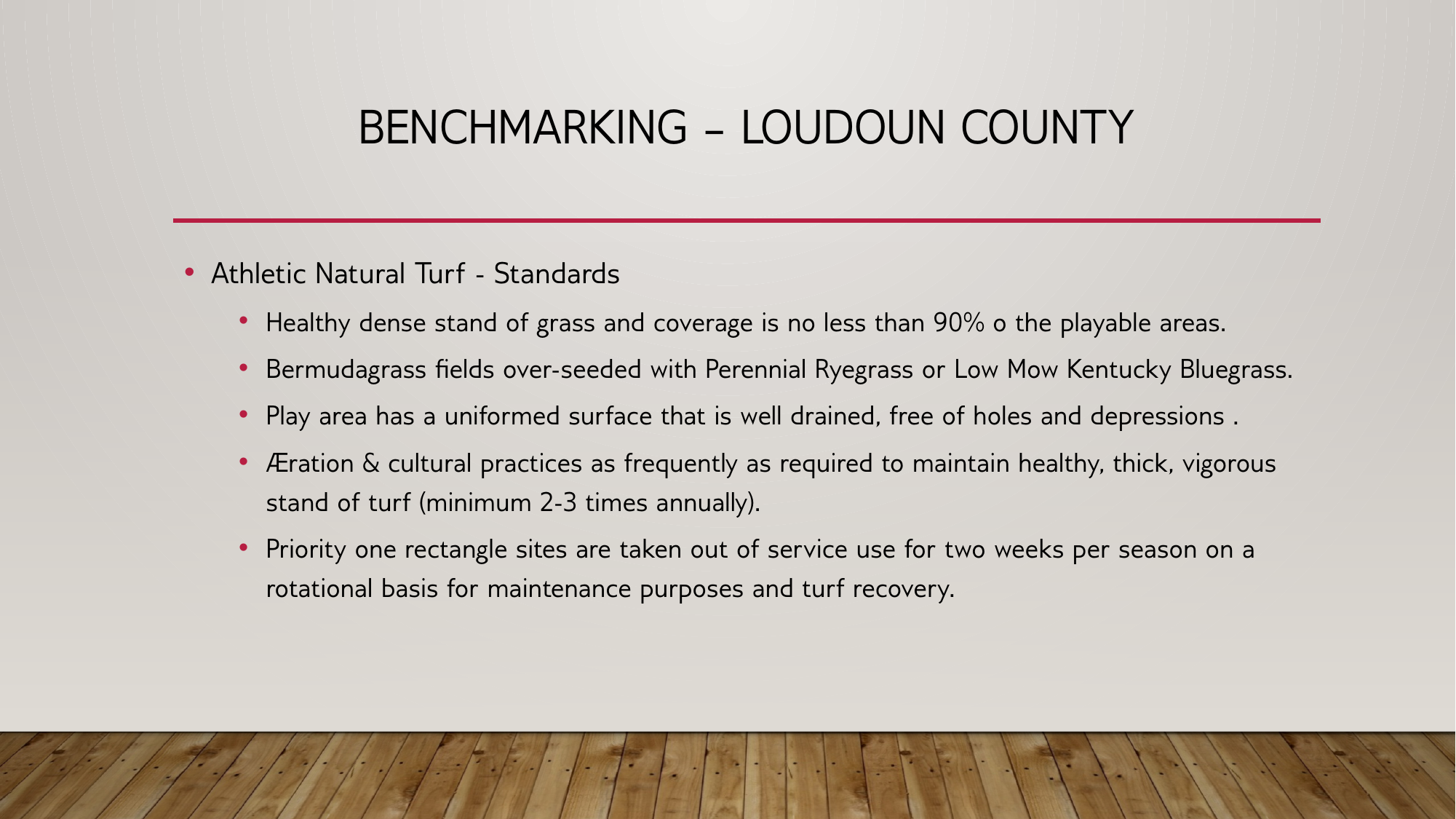

# Benchmarking – Loudoun county
Athletic Natural Turf - Standards
Healthy dense stand of grass and coverage is no less than 90% o the playable areas.
Bermudagrass fields over-seeded with Perennial Ryegrass or Low Mow Kentucky Bluegrass.
Play area has a uniformed surface that is well drained, free of holes and depressions .
Aeration & cultural practices as frequently as required to maintain healthy, thick, vigorous stand of turf (minimum 2-3 times annually).
Priority one rectangle sites are taken out of service use for two weeks per season on a rotational basis for maintenance purposes and turf recovery.